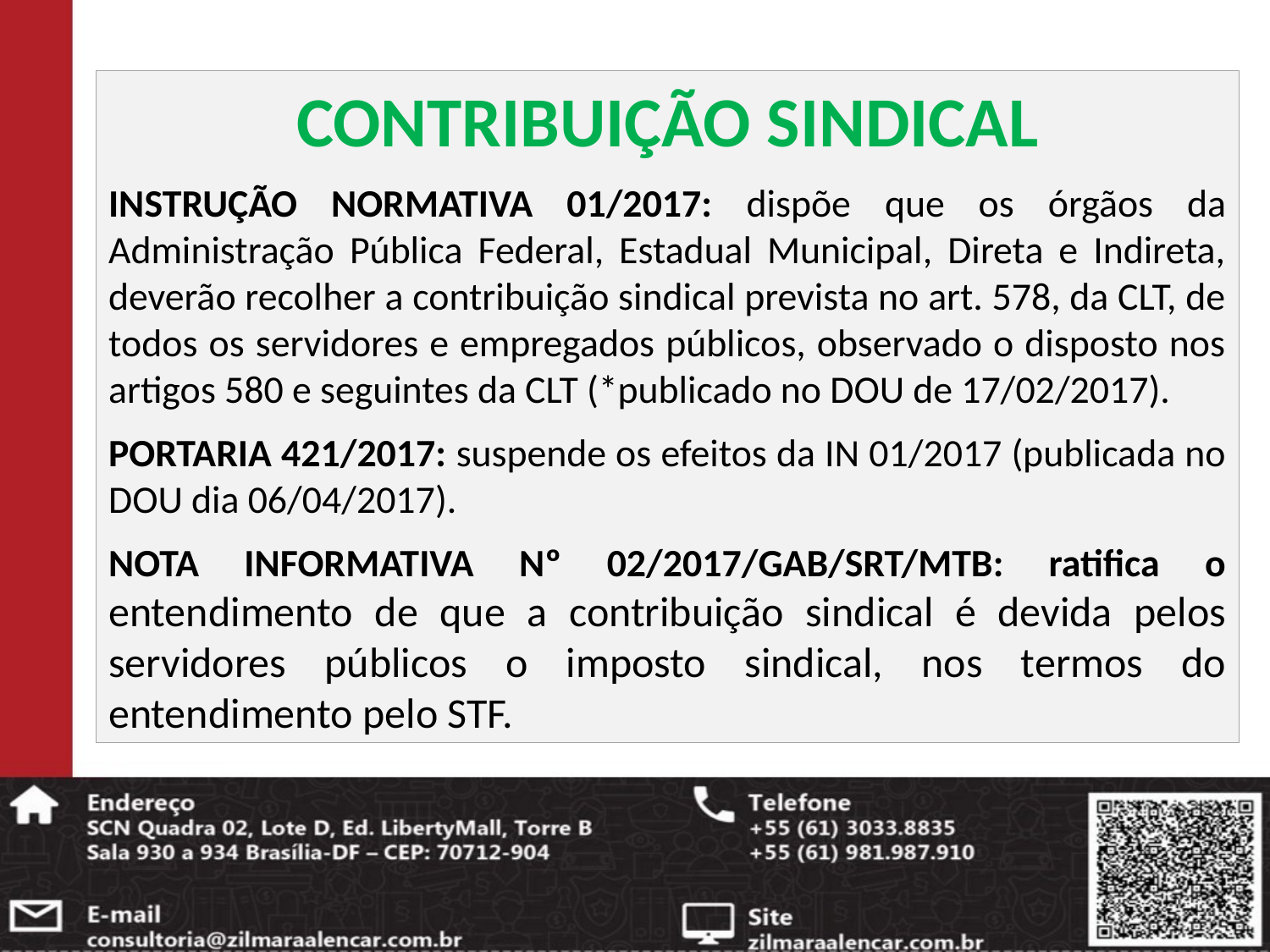

CONTRIBUIÇÃO SINDICAL

INSTRUÇÃO NORMATIVA 01/2017: dispõe que os órgãos da Administração Pública Federal, Estadual Municipal, Direta e Indireta, deverão recolher a contribuição sindical prevista no art. 578, da CLT, de todos os servidores e empregados públicos, observado o disposto nos artigos 580 e seguintes da CLT (*publicado no DOU de 17/02/2017).

PORTARIA 421/2017: suspende os efeitos da IN 01/2017 (publicada no DOU dia 06/04/2017).

NOTA INFORMATIVA Nº 02/2017/GAB/SRT/MTB: ratifica o entendimento de que a contribuição sindical é devida pelos servidores públicos o imposto sindical, nos termos do entendimento pelo STF.